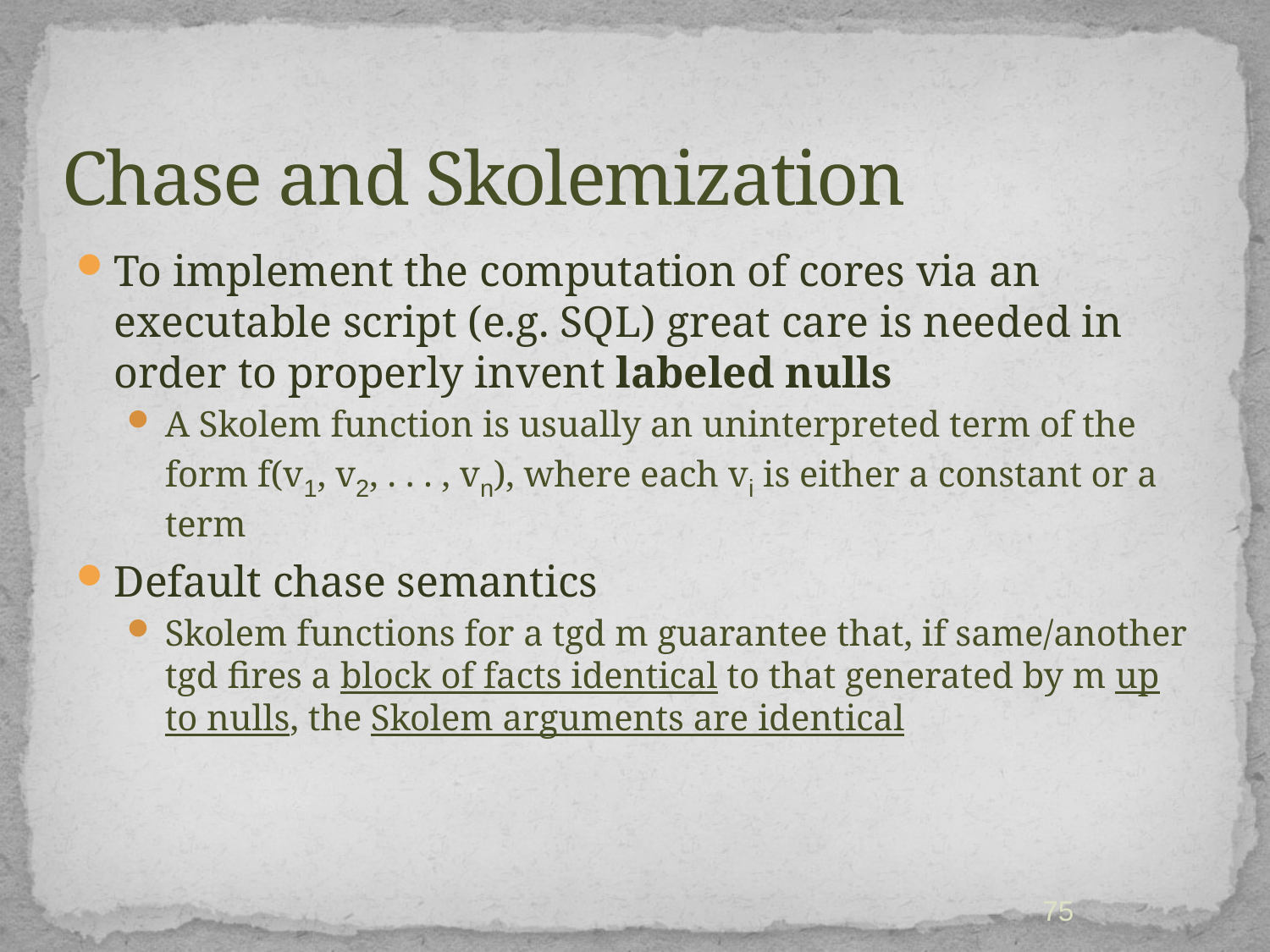

# Chase and Skolemization
To implement the computation of cores via an executable script (e.g. SQL) great care is needed in order to properly invent labeled nulls
A Skolem function is usually an uninterpreted term of the form f(v1, v2, . . . , vn), where each vi is either a constant or a term
Default chase semantics
Skolem functions for a tgd m guarantee that, if same/another tgd ﬁres a block of facts identical to that generated by m up to nulls, the Skolem arguments are identical
75